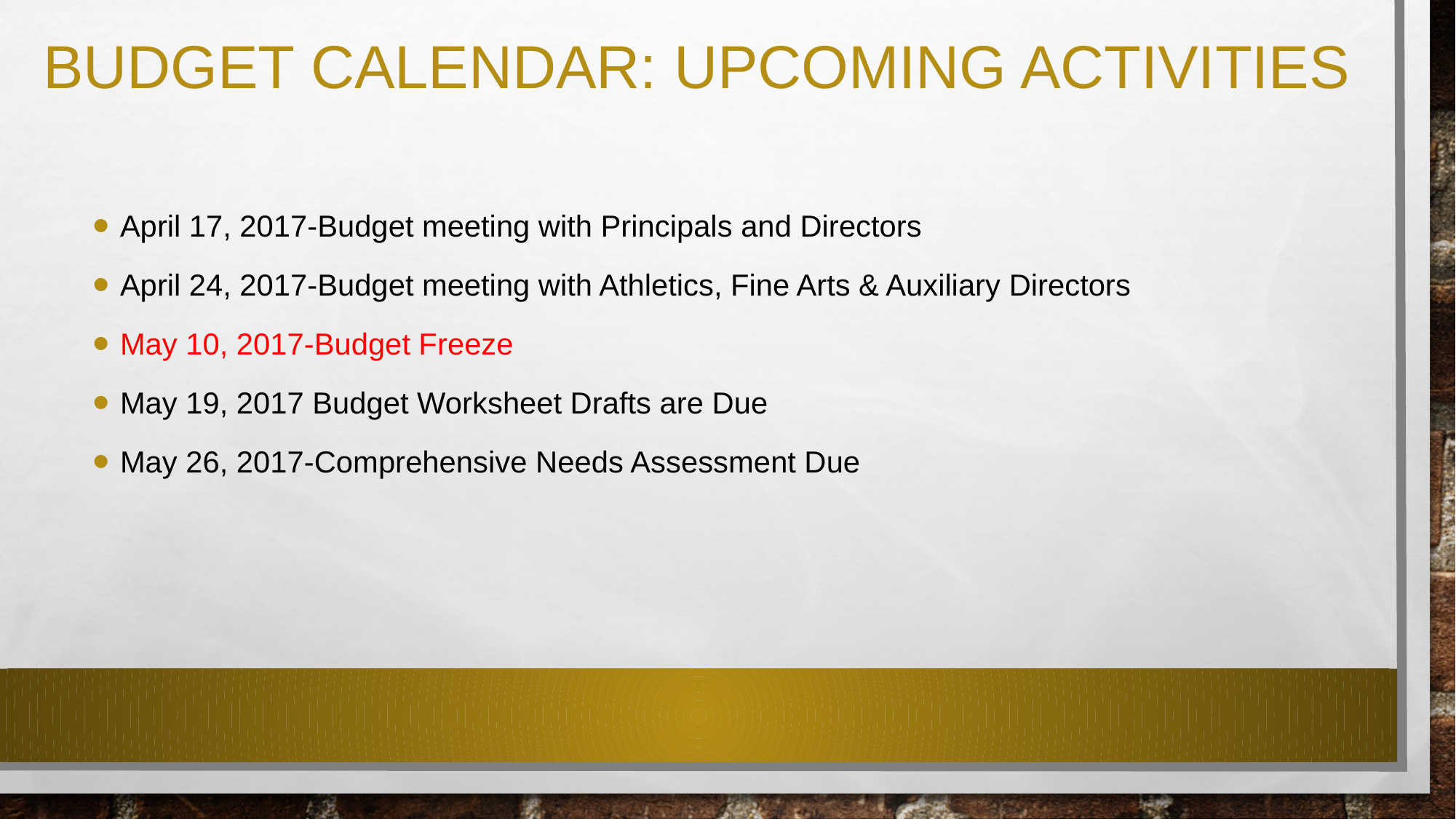

# Budget calendar: upcoming activities
April 17, 2017-Budget meeting with Principals and Directors
April 24, 2017-Budget meeting with Athletics, Fine Arts & Auxiliary Directors
May 10, 2017-Budget Freeze
May 19, 2017 Budget Worksheet Drafts are Due
May 26, 2017-Comprehensive Needs Assessment Due